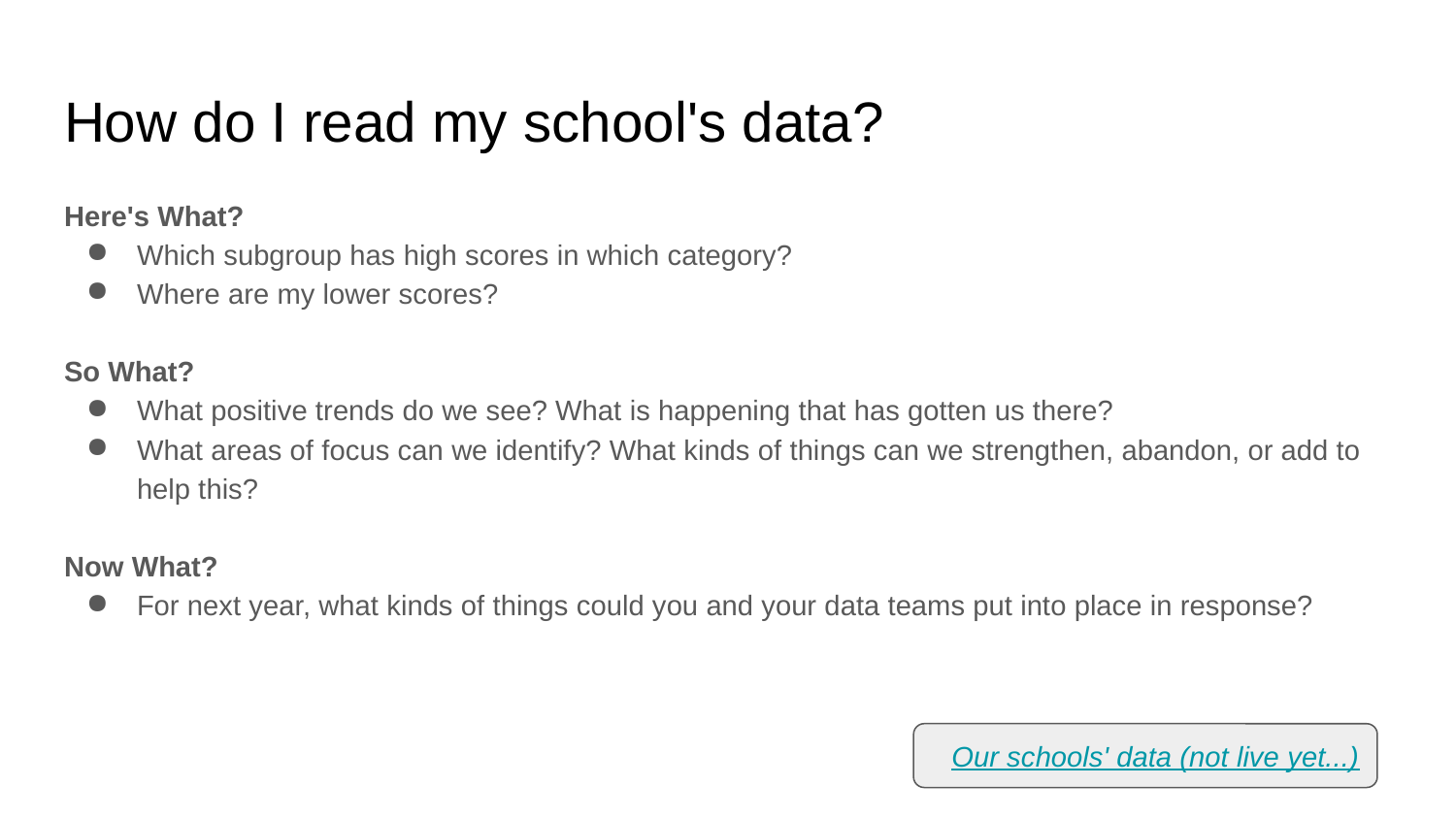

# How do I read my school's data?
Here's What?
Which subgroup has high scores in which category?
Where are my lower scores?

So What?
What positive trends do we see? What is happening that has gotten us there?
What areas of focus can we identify? What kinds of things can we strengthen, abandon, or add to help this?

Now What?
For next year, what kinds of things could you and your data teams put into place in response?
Our schools' data (not live yet...)